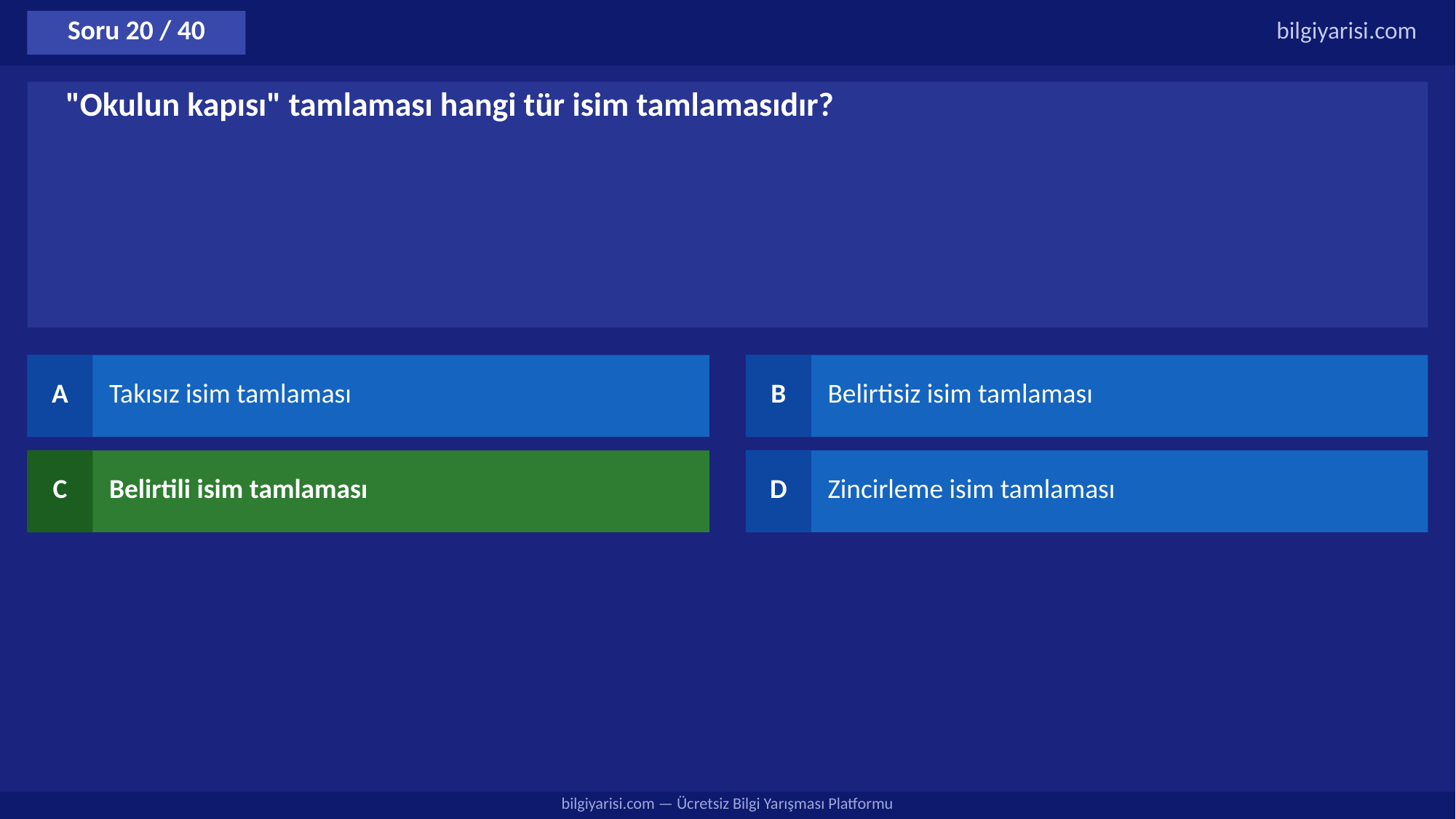

Soru 20 / 40
bilgiyarisi.com

"Okulun kapısı" tamlaması hangi tür isim tamlamasıdır?

A
Takısız isim tamlaması

B
Belirtisiz isim tamlaması

C
Belirtili isim tamlaması

D
Zincirleme isim tamlaması
bilgiyarisi.com — Ücretsiz Bilgi Yarışması Platformu